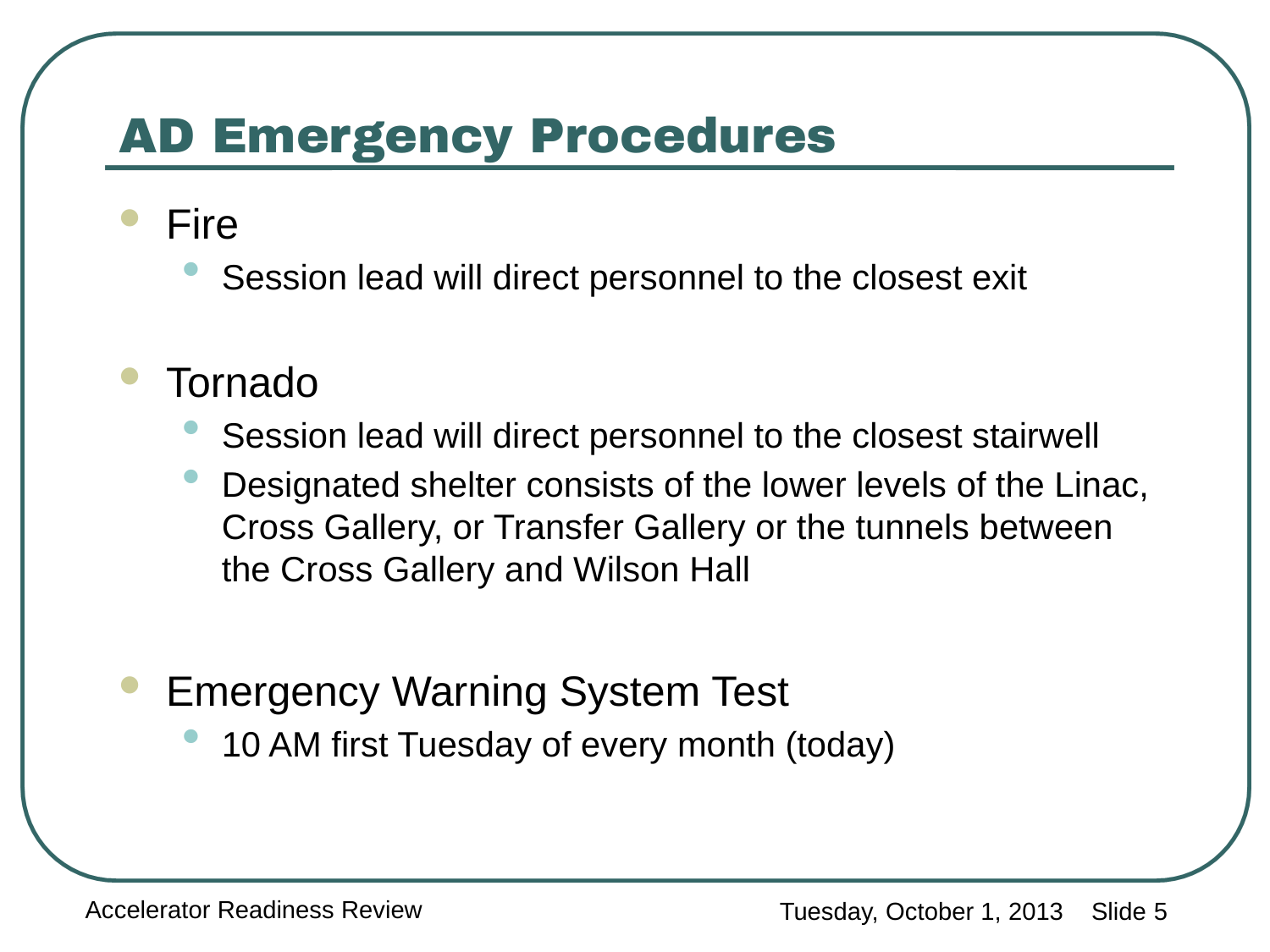

AD Emergency Procedures
Fire
Session lead will direct personnel to the closest exit

Tornado
Session lead will direct personnel to the closest stairwell
Designated shelter consists of the lower levels of the Linac, Cross Gallery, or Transfer Gallery or the tunnels between the Cross Gallery and Wilson Hall

Emergency Warning System Test
10 AM first Tuesday of every month (today)
Accelerator Readiness Review
Tuesday, October 1, 2013    Slide 5